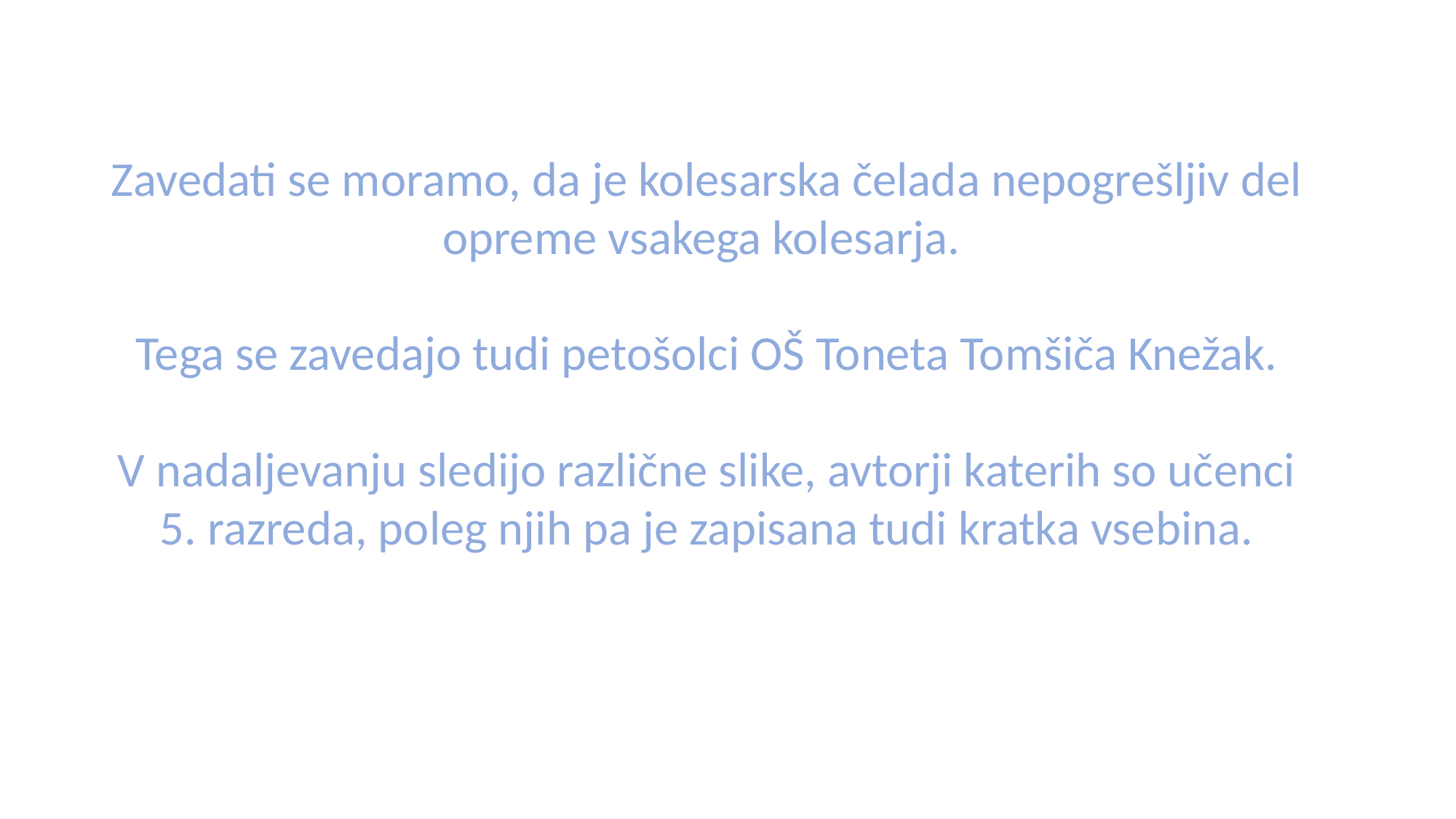

Zavedati se moramo, da je kolesarska čelada nepogrešljiv del opreme vsakega kolesarja.

Tega se zavedajo tudi petošolci OŠ Toneta Tomšiča Knežak.

V nadaljevanju sledijo različne slike, avtorji katerih so učenci 5. razreda, poleg njih pa je zapisana tudi kratka vsebina.